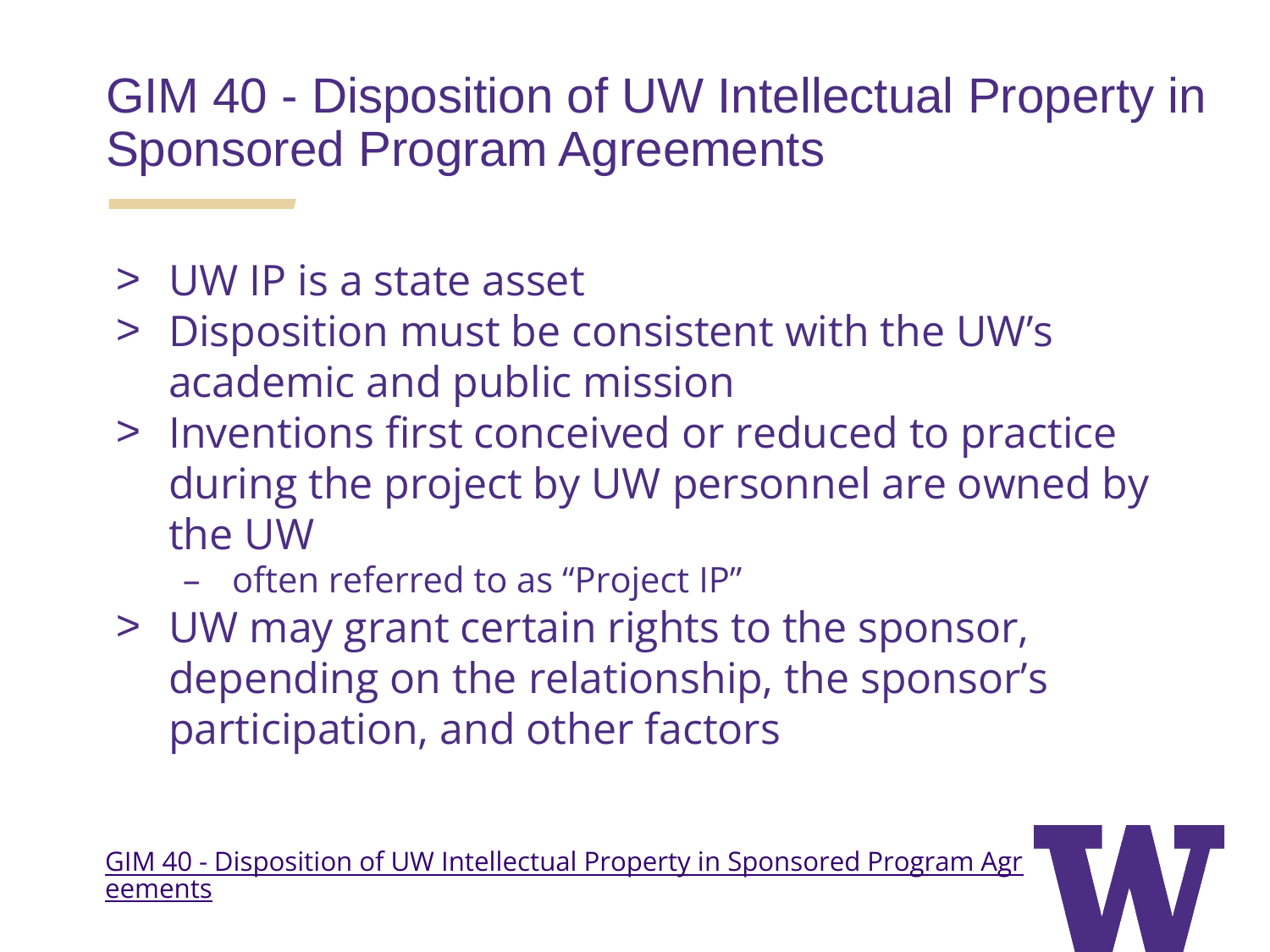

# GIM 40 - Disposition of UW Intellectual Property in Sponsored Program Agreements
UW IP is a state asset
Disposition must be consistent with the UW’s academic and public mission
Inventions first conceived or reduced to practice during the project by UW personnel are owned by the UW
often referred to as “Project IP”
UW may grant certain rights to the sponsor, depending on the relationship, the sponsor’s participation, and other factors

GIM 40 - Disposition of UW Intellectual Property in Sponsored Program Agreements